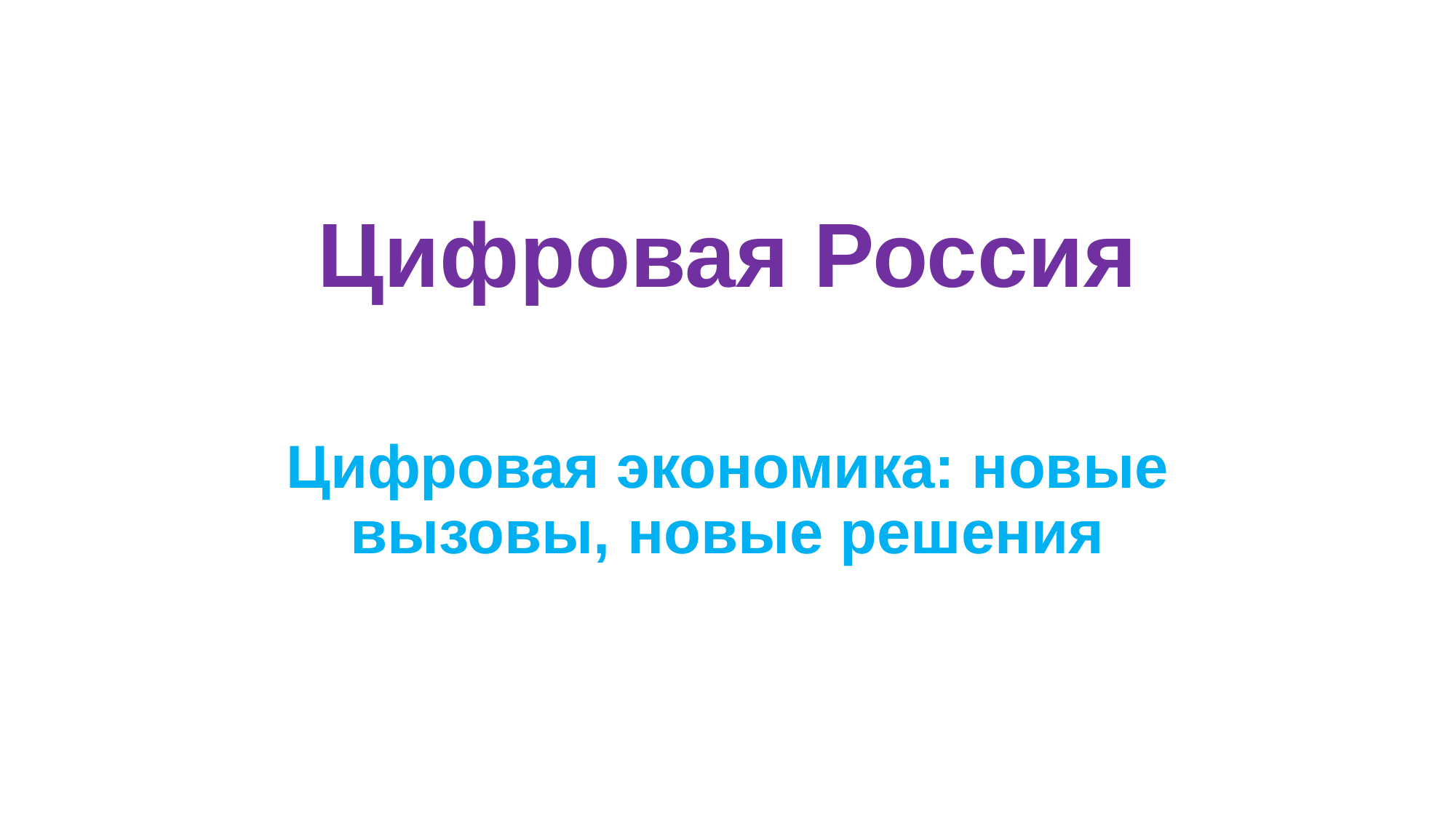

# Цифровая Россия
Цифровая экономика: новые вызовы, новые решения